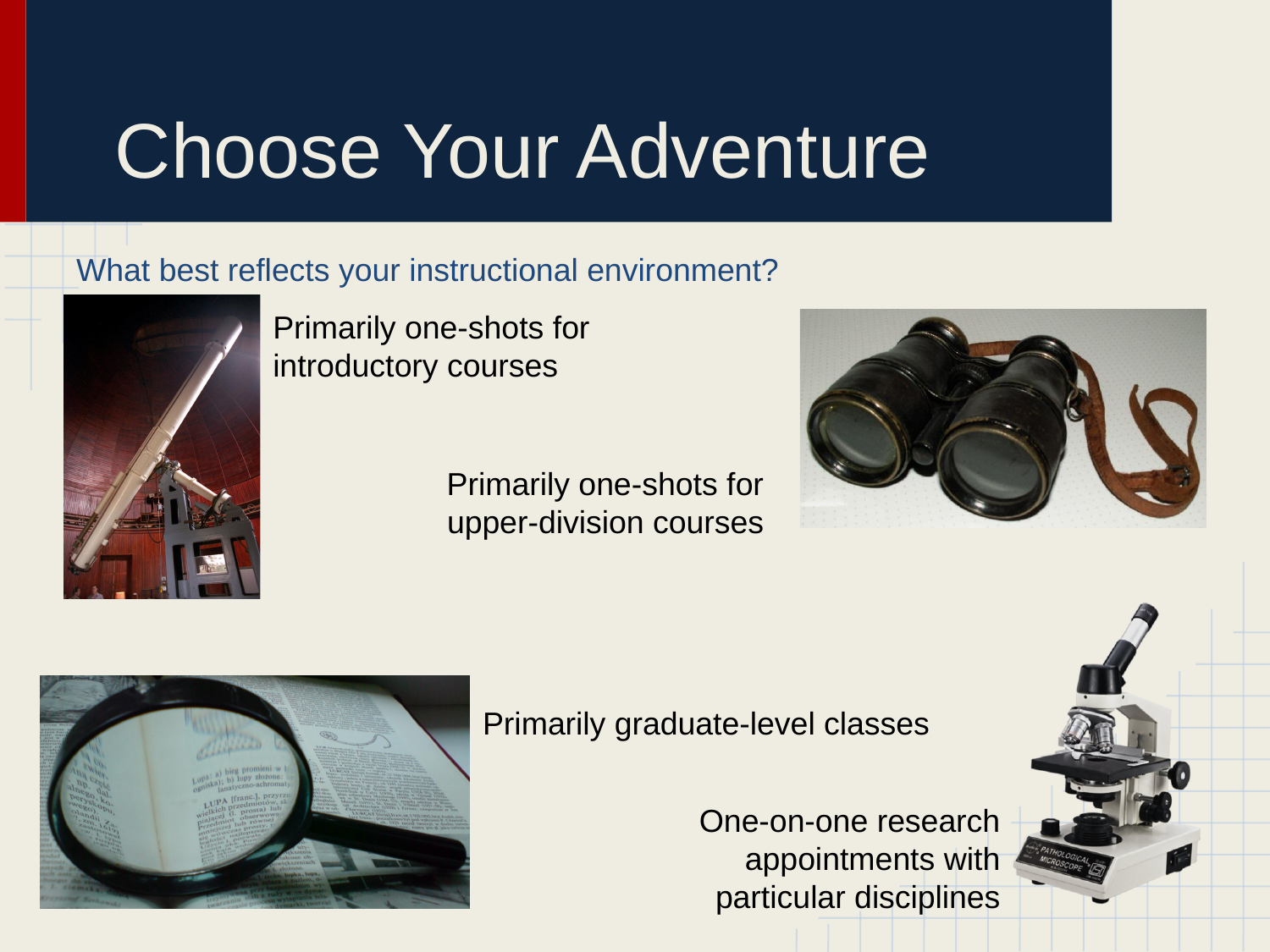

# Choose Your Adventure
What best reflects your instructional environment?

Primarily one-shots for introductory courses

Primarily one-shots for upper-division courses

Primarily graduate-level classes
One-on-one research appointments with particular disciplines